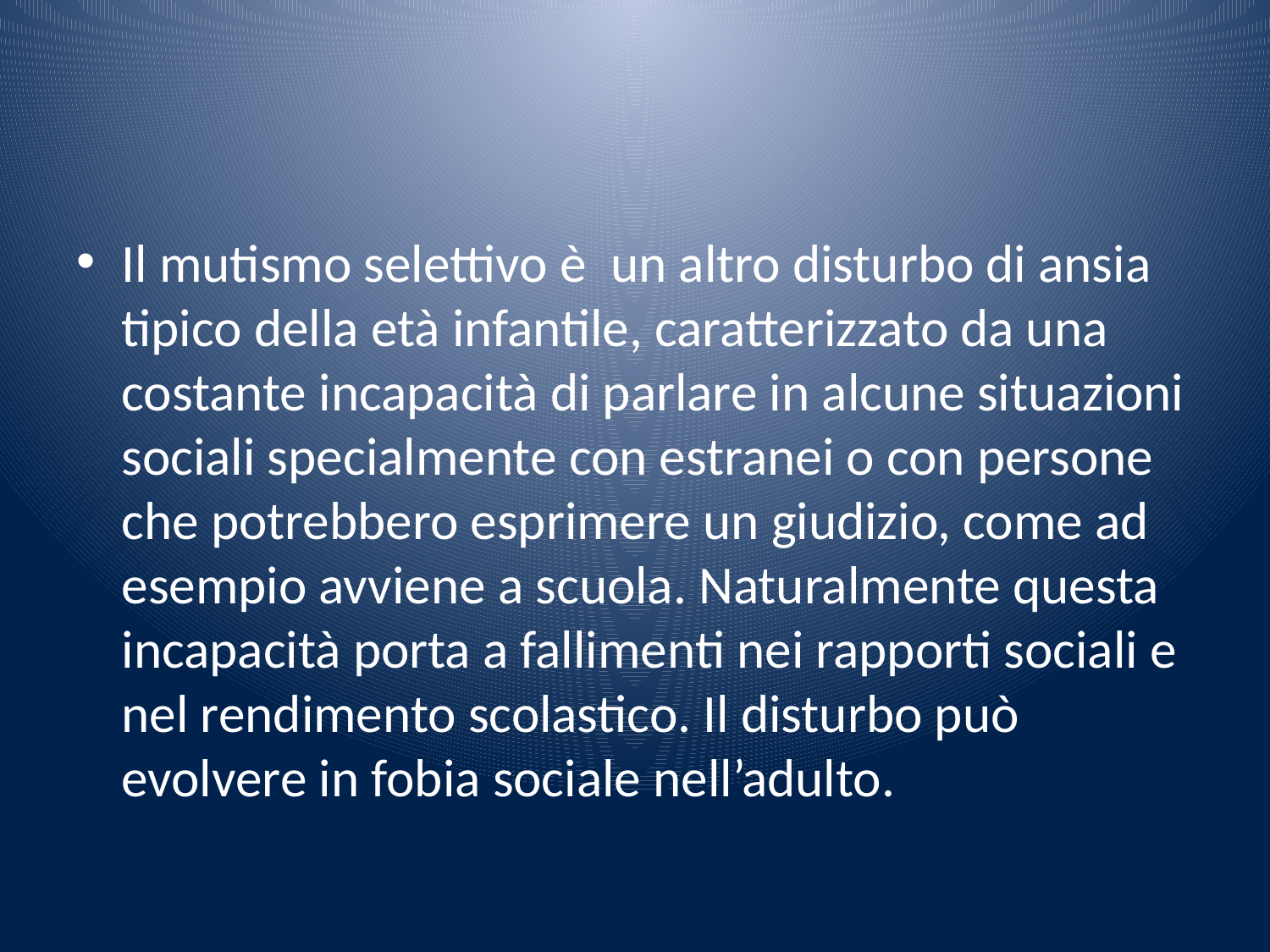

#
Il mutismo selettivo è  un altro disturbo di ansia tipico della età infantile, caratterizzato da una costante incapacità di parlare in alcune situazioni sociali specialmente con estranei o con persone che potrebbero esprimere un giudizio, come ad esempio avviene a scuola. Naturalmente questa incapacità porta a fallimenti nei rapporti sociali e nel rendimento scolastico. Il disturbo può evolvere in fobia sociale nell’adulto.